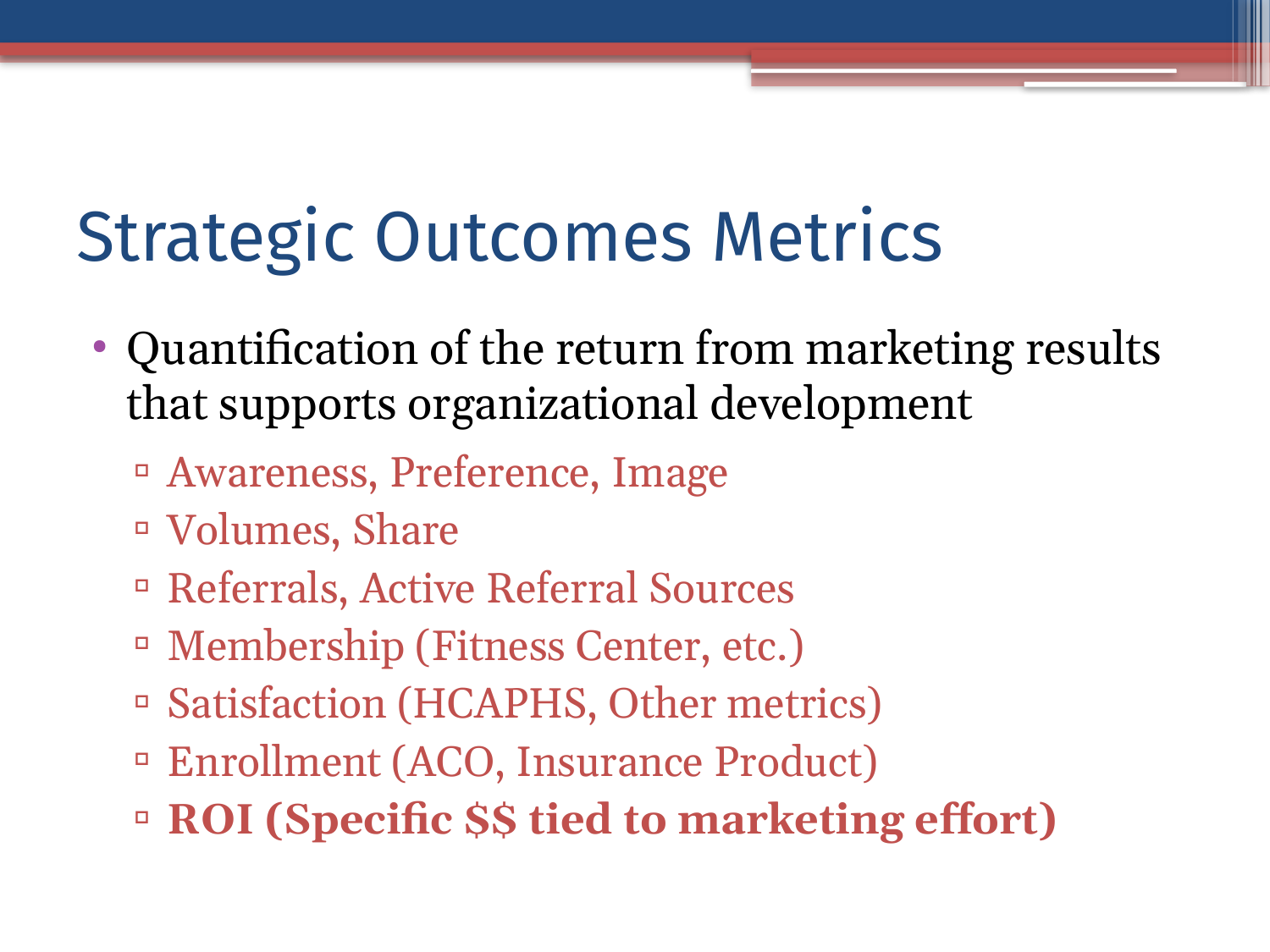

# Strategic Outcomes Metrics
Quantification of the return from marketing results that supports organizational development
Awareness, Preference, Image
Volumes, Share
Referrals, Active Referral Sources
Membership (Fitness Center, etc.)
Satisfaction (HCAPHS, Other metrics)
Enrollment (ACO, Insurance Product)
ROI (Specific $$ tied to marketing effort)